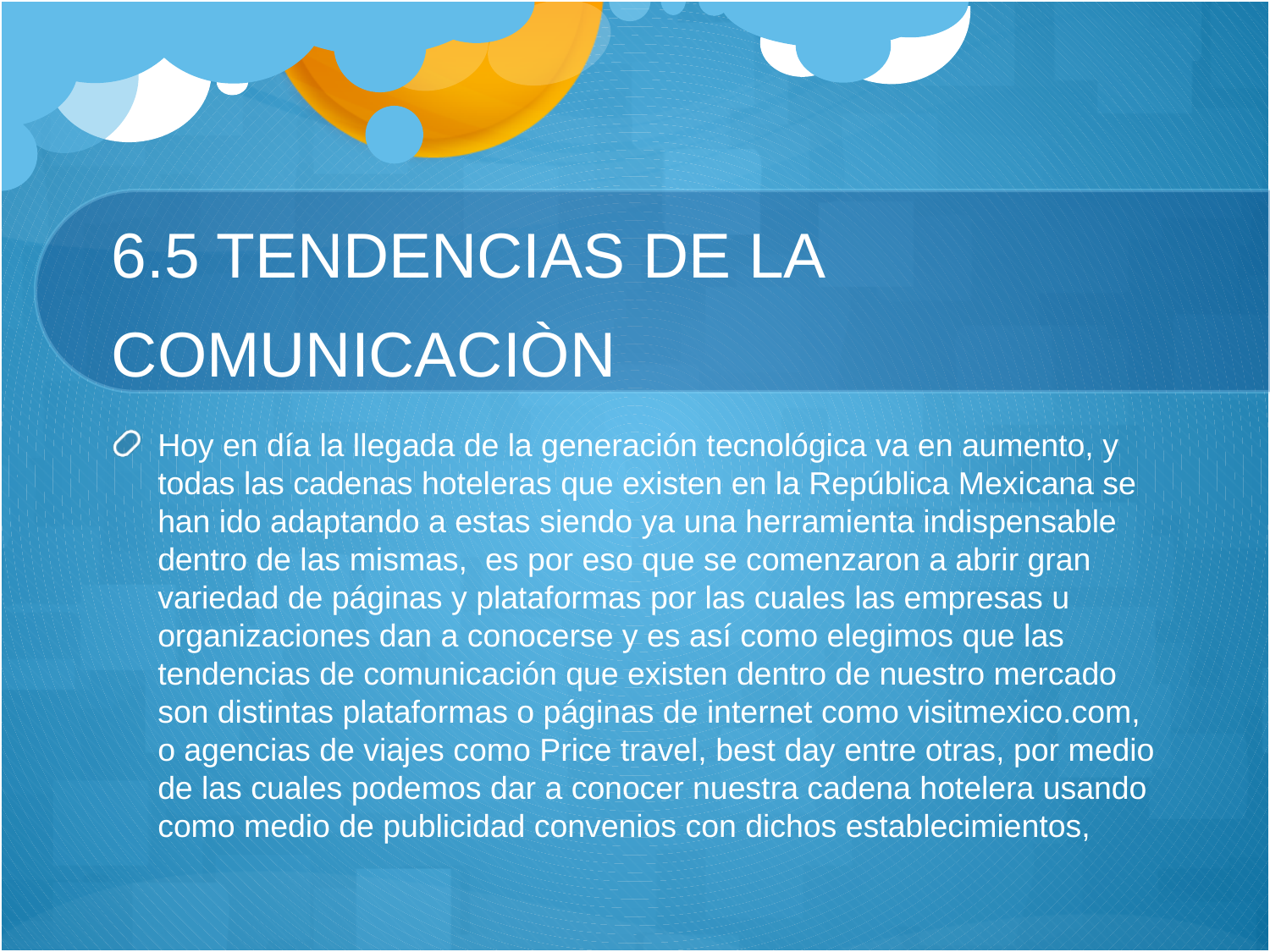

# 6.5 TENDENCIAS DE LA COMUNICACIÒN
Hoy en día la llegada de la generación tecnológica va en aumento, y todas las cadenas hoteleras que existen en la República Mexicana se han ido adaptando a estas siendo ya una herramienta indispensable dentro de las mismas,  es por eso que se comenzaron a abrir gran variedad de páginas y plataformas por las cuales las empresas u organizaciones dan a conocerse y es así como elegimos que las tendencias de comunicación que existen dentro de nuestro mercado son distintas plataformas o páginas de internet como visitmexico.com, o agencias de viajes como Price travel, best day entre otras, por medio de las cuales podemos dar a conocer nuestra cadena hotelera usando como medio de publicidad convenios con dichos establecimientos,